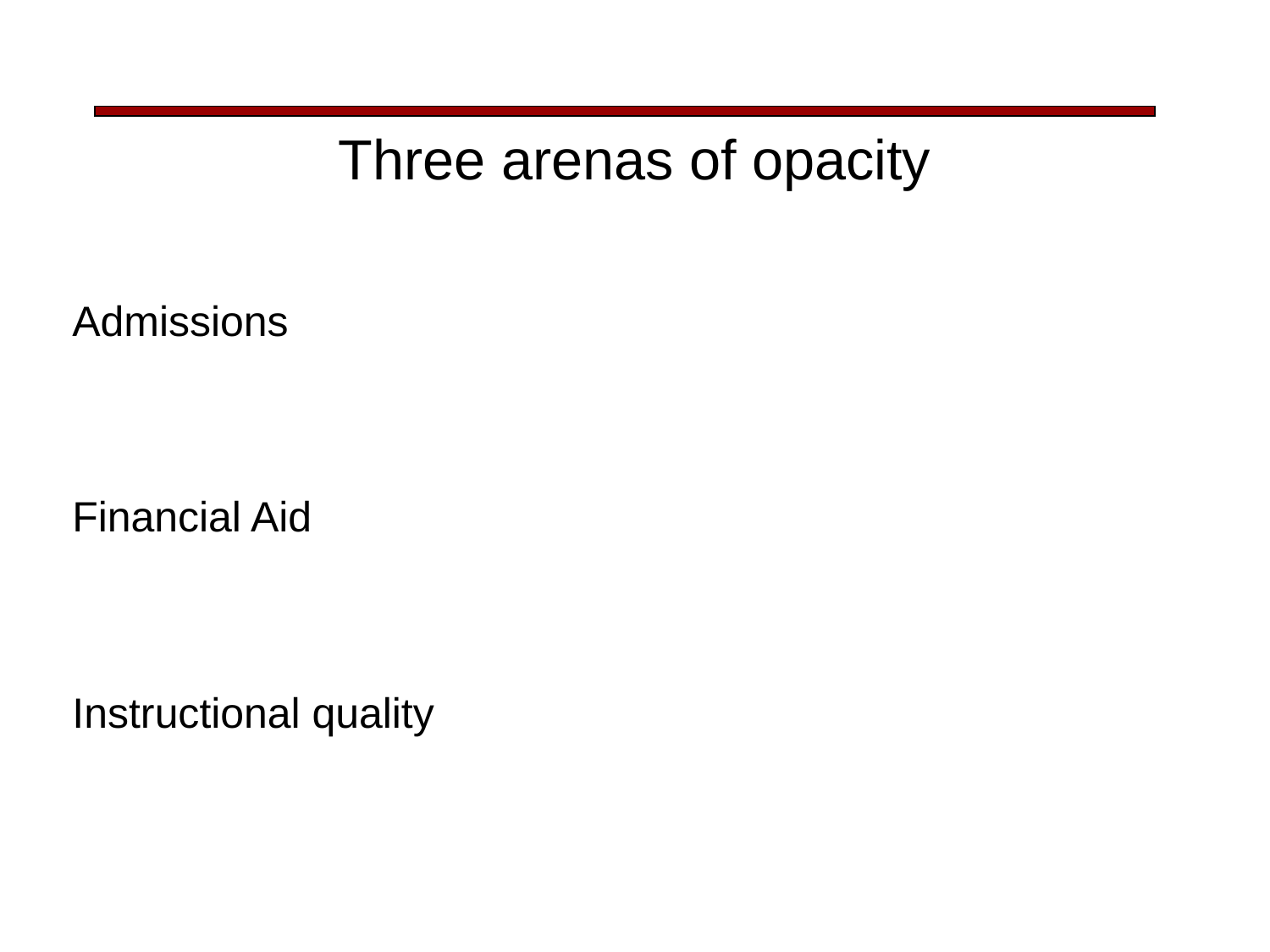

# Three arenas of opacity

Admissions

Financial Aid

Instructional quality